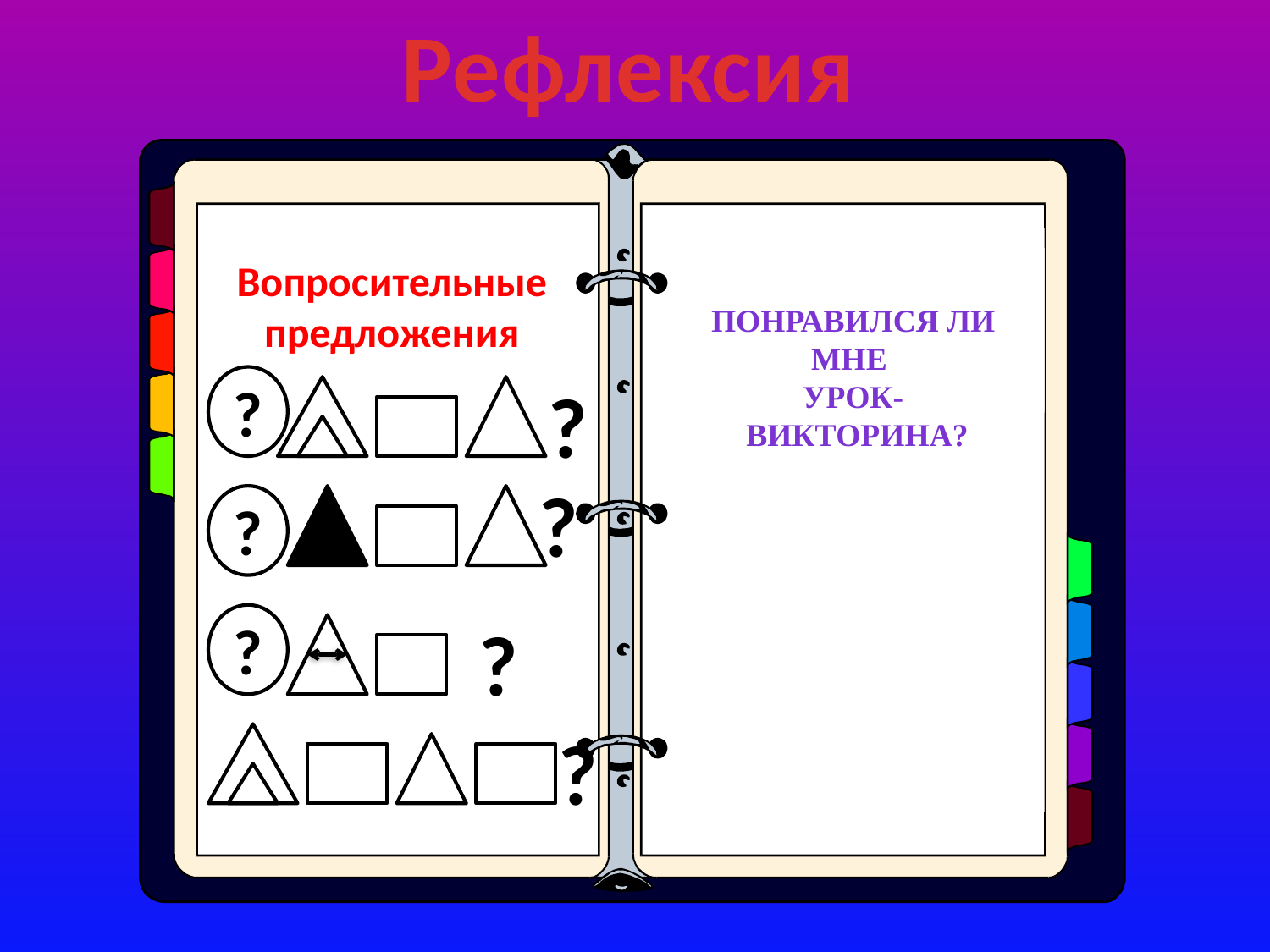

Рефлексия

Я знаю вопросительные слова:
Who - кто?
What - что, какой?
Where - где, куда?
Why - почему?
When - когда?
Which - какой?
How -  как?
How many - сколько?
How much -  сколько?

Понравился ли мне
Урок-
 викторина?

Я знаю, что
в вопросительных предложениях с глаголами, обозначающими действие, чувство, состояние употребляются вспомогательные глаголы do/does.
Я знаю, что

на 1 место  в общих вопросах выпрыгивают аm, is, are, have, has, can, must.

Я знаю, что
для того, чтобы задать общий вопрос нужно глагол  поставить на 1 место.

Был ли сегодняшний урок
 для меня полезным?

Я знаю, что

вопросы бывают общие и специальные.
Вопросительные предложения

Я умею употреблять общие и специальные вопросы в устной и письменной речи!

?
?

?
?

?
?

?